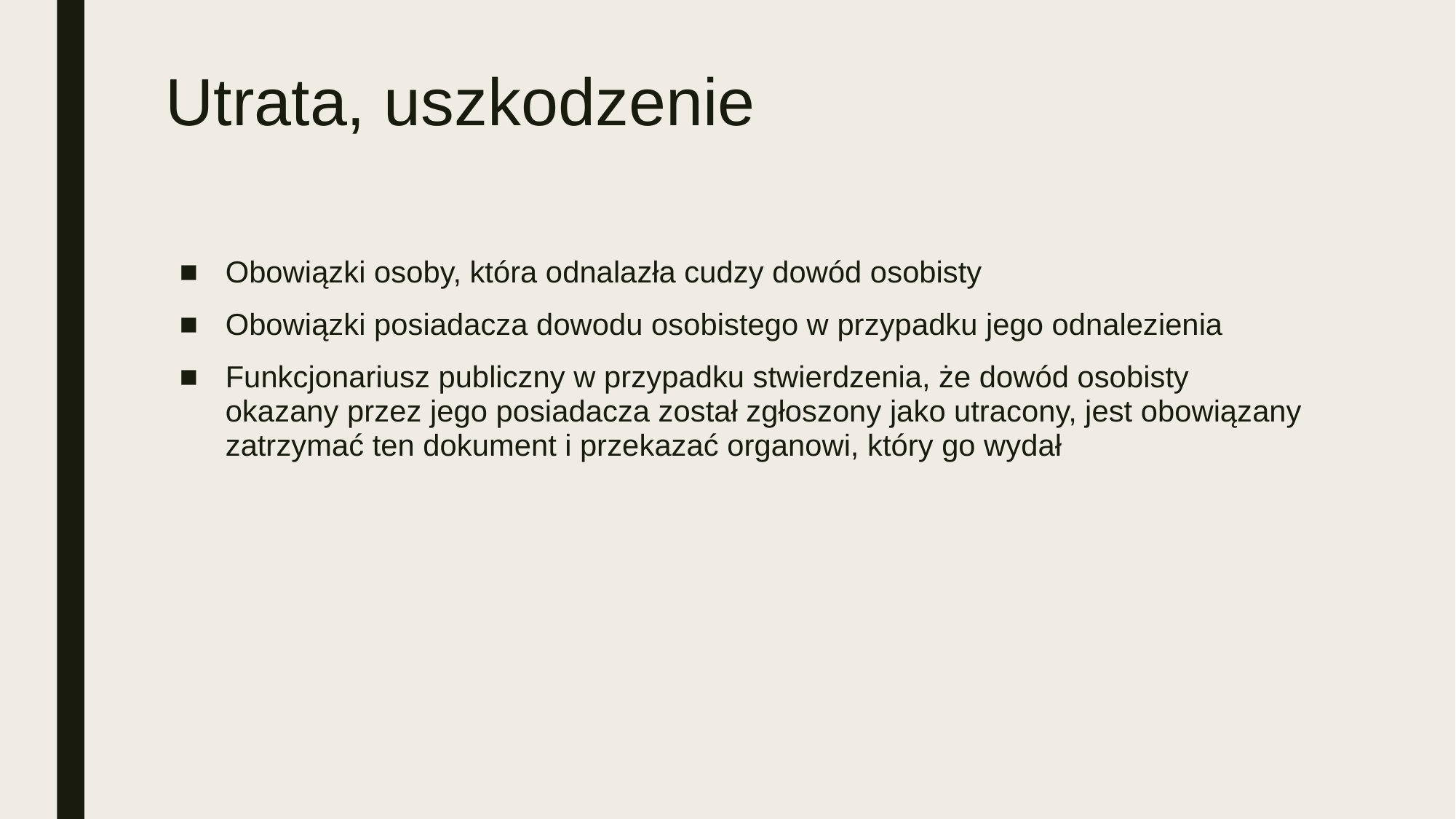

# Utrata, uszkodzenie
Obowiązki osoby, która odnalazła cudzy dowód osobisty
Obowiązki posiadacza dowodu osobistego w przypadku jego odnalezienia
Funkcjonariusz publiczny w przypadku stwierdzenia, że dowód osobisty okazany przez jego posiadacza został zgłoszony jako utracony, jest obowiązany zatrzymać ten dokument i przekazać organowi, który go wydał